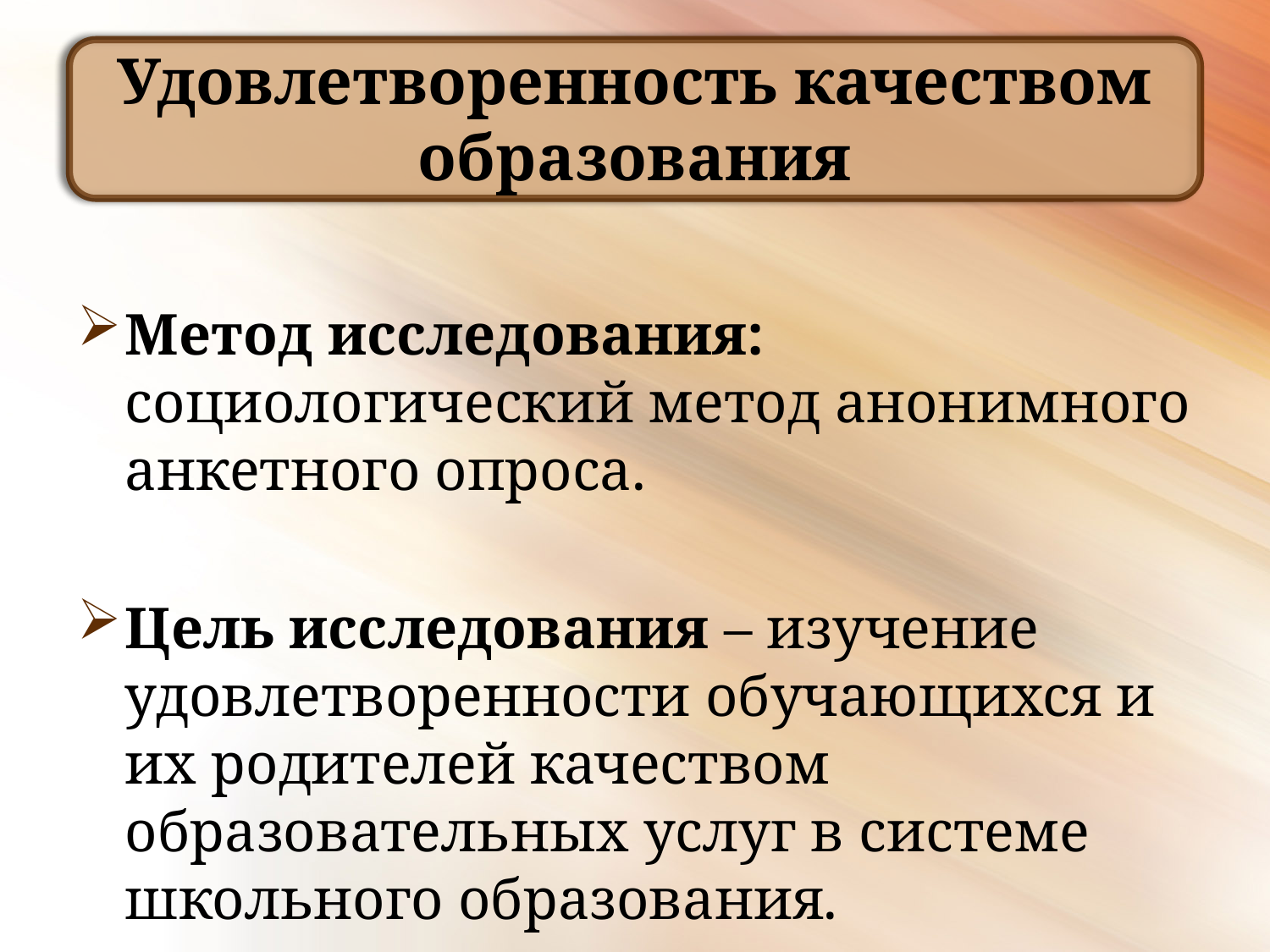

# Удовлетворенность качеством образования
Метод исследования: социологический метод анонимного анкетного опроса.

Цель исследования – изучение удовлетворенности обучающихся и их родителей качеством образовательных услуг в системе школьного образования.